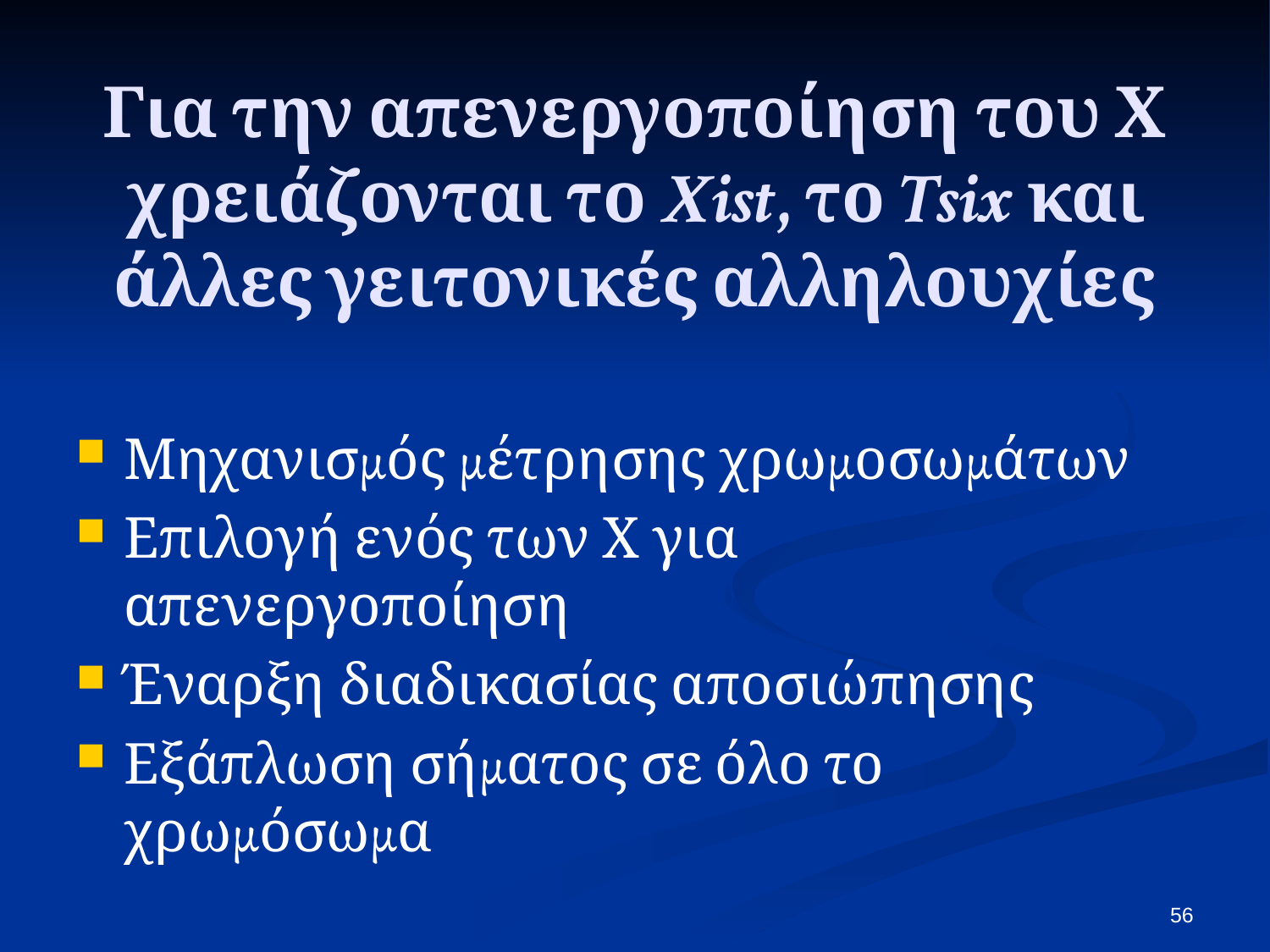

# Για την απενεργοποίηση του Χ χρειάζονται το Xist, το Tsix και άλλες γειτονικές αλληλουχίες
Μηχανισμός μέτρησης χρωμοσωμάτων
Επιλογή ενός των Χ για απενεργοποίηση
Έναρξη διαδικασίας αποσιώπησης
Εξάπλωση σήματος σε όλο το χρωμόσωμα

56